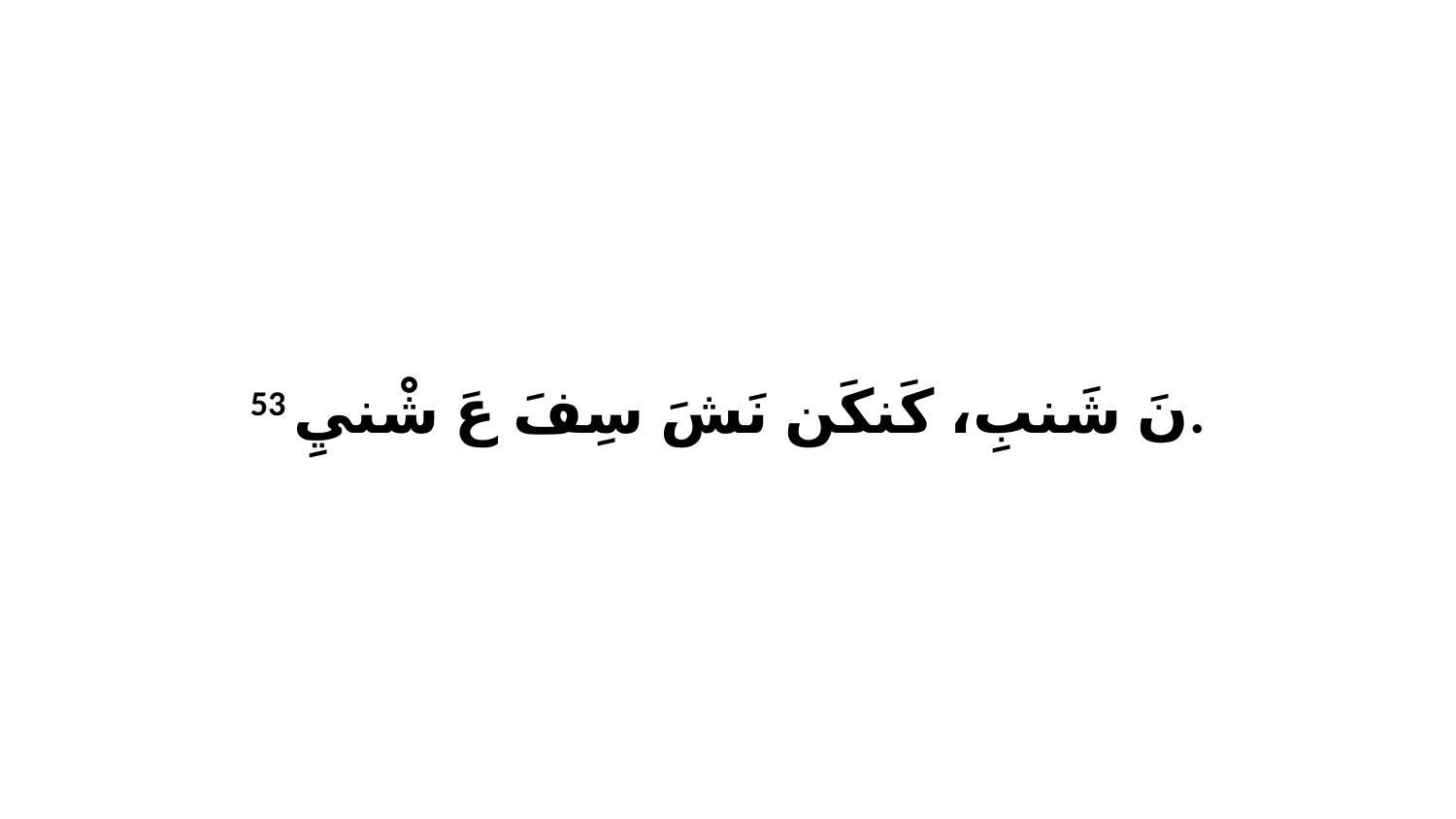

53 نَ شَنبِ، كَنكَن نَشَ سِفَ عَ شْنيِ.